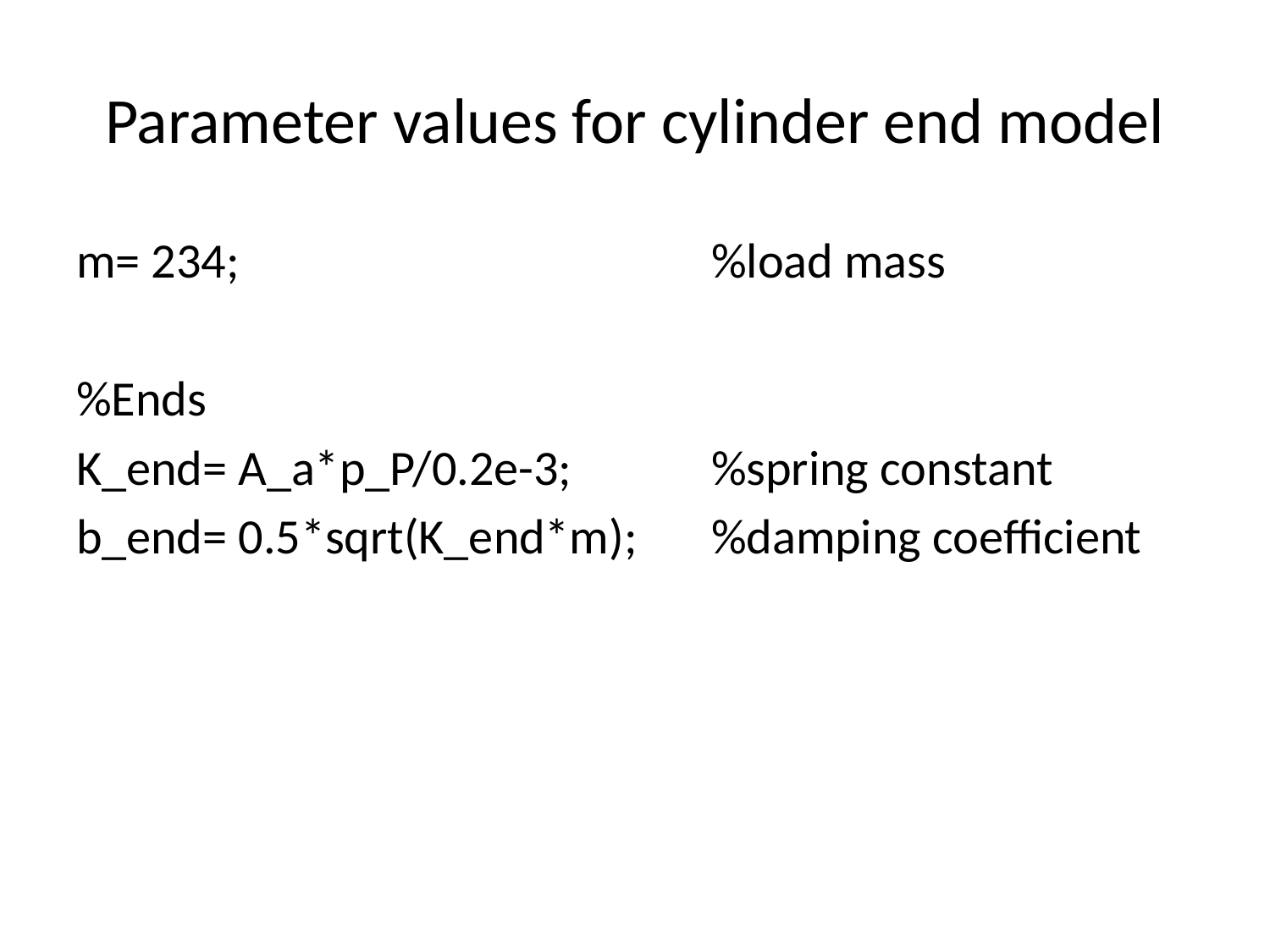

# Parameter values for cylinder end model
m= 234;				%load mass

%Ends
K_end= A_a*p_P/0.2e-3;     	%spring constant
b_end= 0.5*sqrt(K_end*m);	%damping coefficient